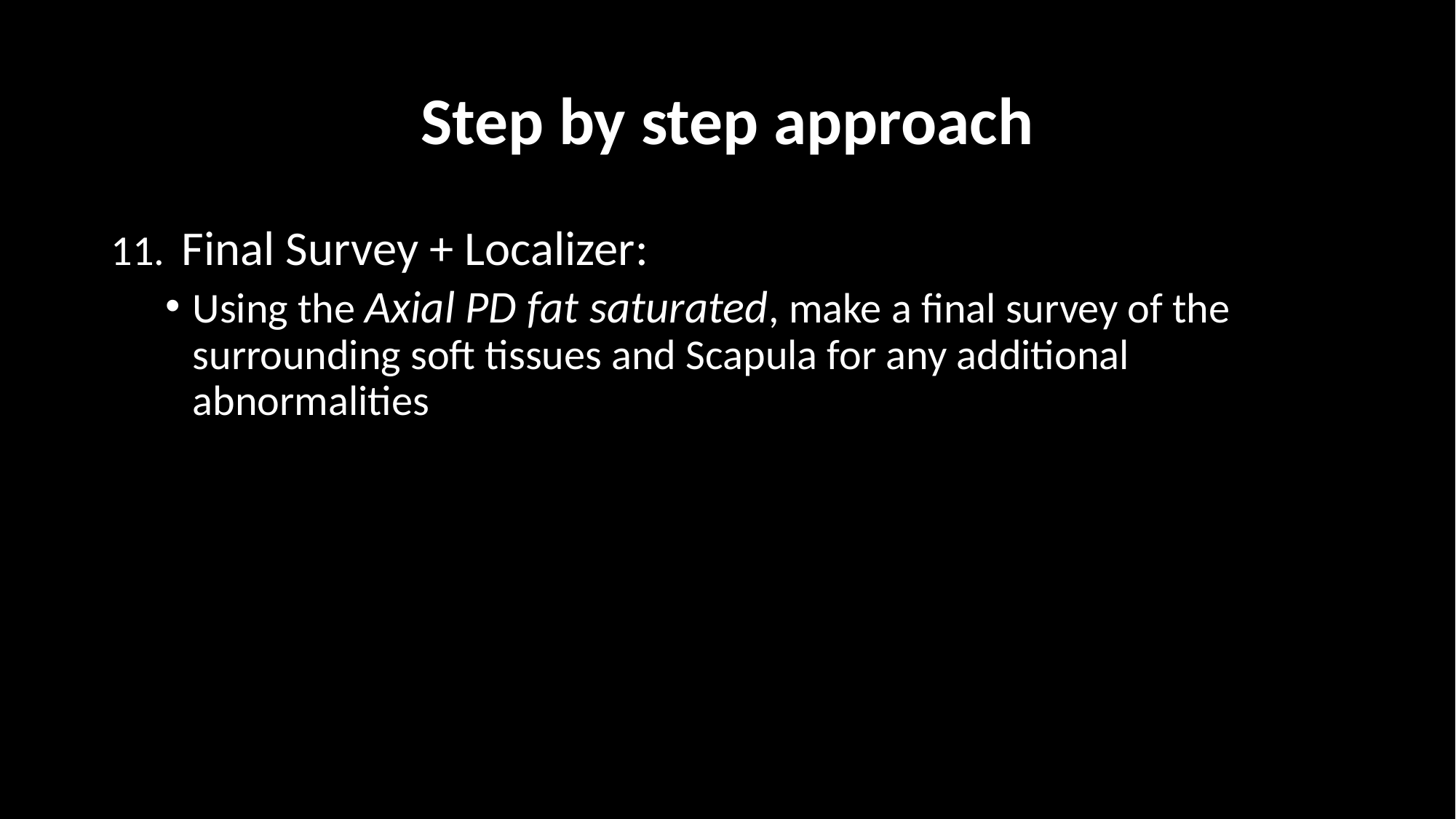

# Step by step approach
 Final Survey + Localizer:
Using the Axial PD fat saturated, make a final survey of the surrounding soft tissues and Scapula for any additional abnormalities